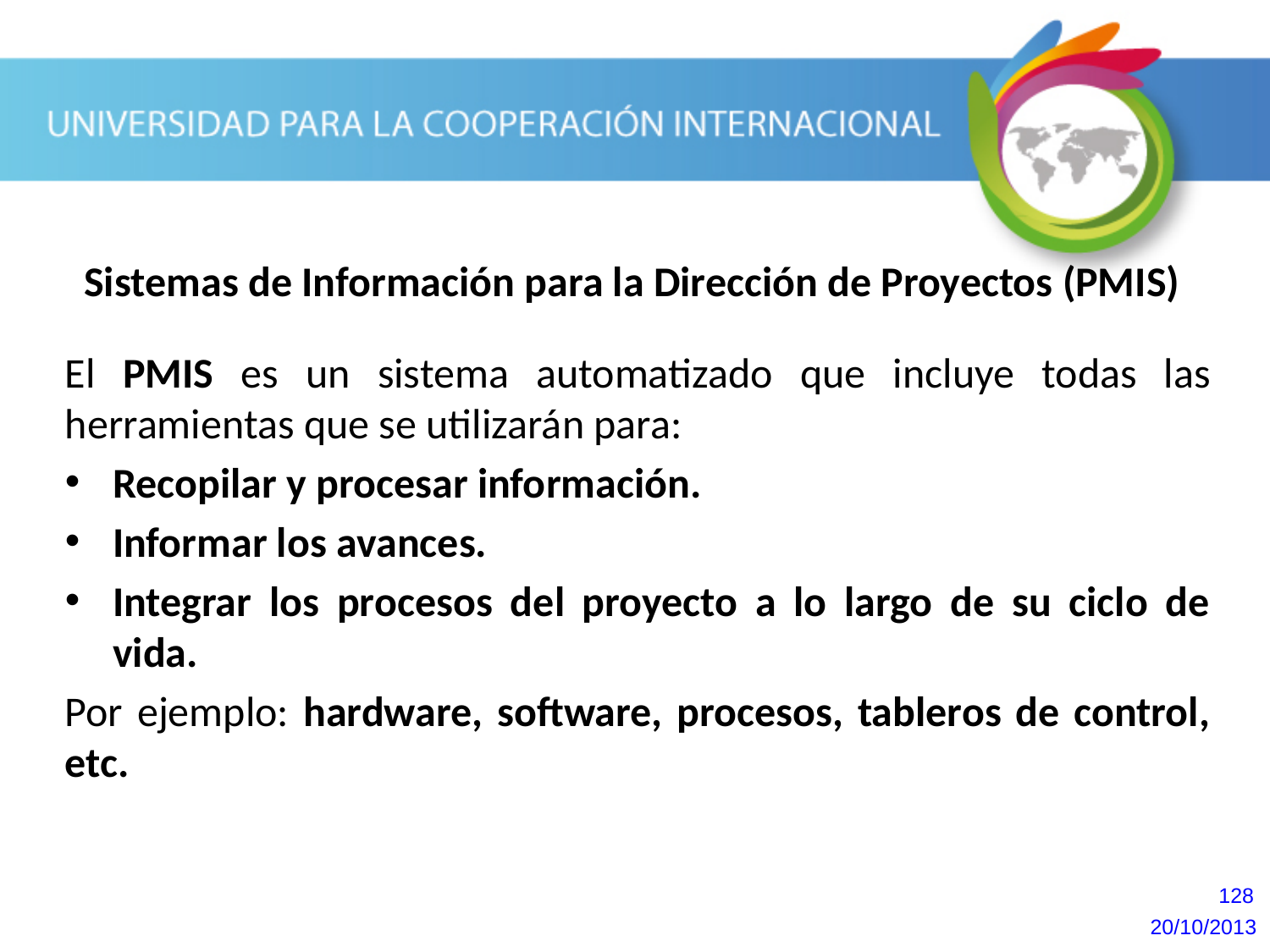

Sistemas de Información para la Dirección de Proyectos (PMIS)

El PMIS es un sistema automatizado que incluye todas las herramientas que se utilizarán para:
Recopilar y procesar información.
Informar los avances.
Integrar los procesos del proyecto a lo largo de su ciclo de vida.
Por ejemplo: hardware, software, procesos, tableros de control, etc.

128
20/10/2013